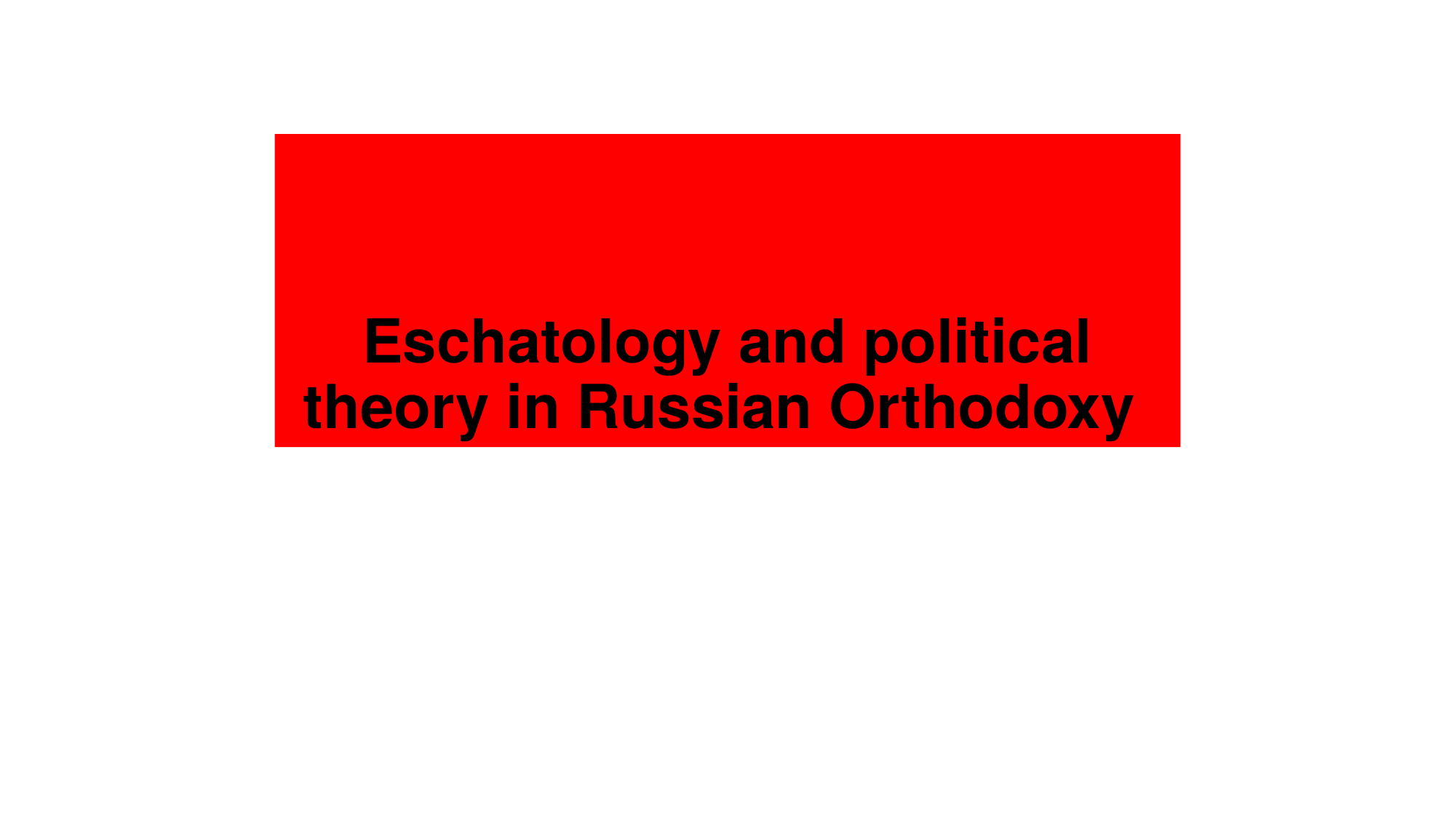

# Eschatology and political theory in Russian Orthodoxy